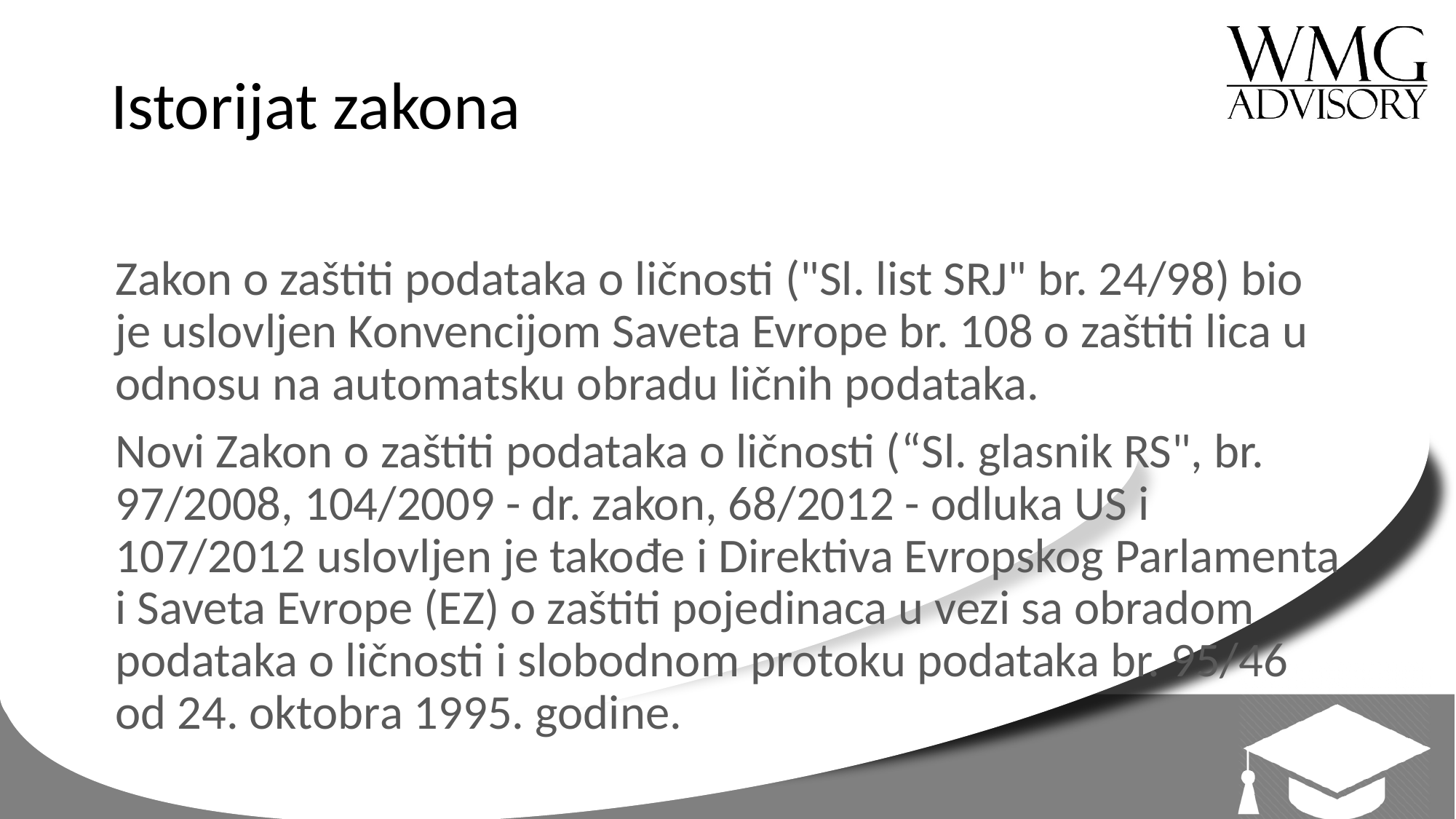

# Istorijat zakona
Zakon o zaštiti podataka o ličnosti ("Sl. list SRJ" br. 24/98) bio je uslovljen Konvencijom Saveta Evrope br. 108 o zaštiti lica u odnosu na automatsku obradu ličnih podataka.
Novi Zakon o zaštiti podataka o ličnosti (“Sl. glasnik RS", br. 97/2008, 104/2009 - dr. zakon, 68/2012 - odluka US i 107/2012 uslovljen je takođe i Direktiva Evropskog Parlamenta i Saveta Evrope (EZ) o zaštiti pojedinaca u vezi sa obradom podataka o ličnosti i slobodnom protoku podataka br. 95/46 od 24. oktobra 1995. godine.